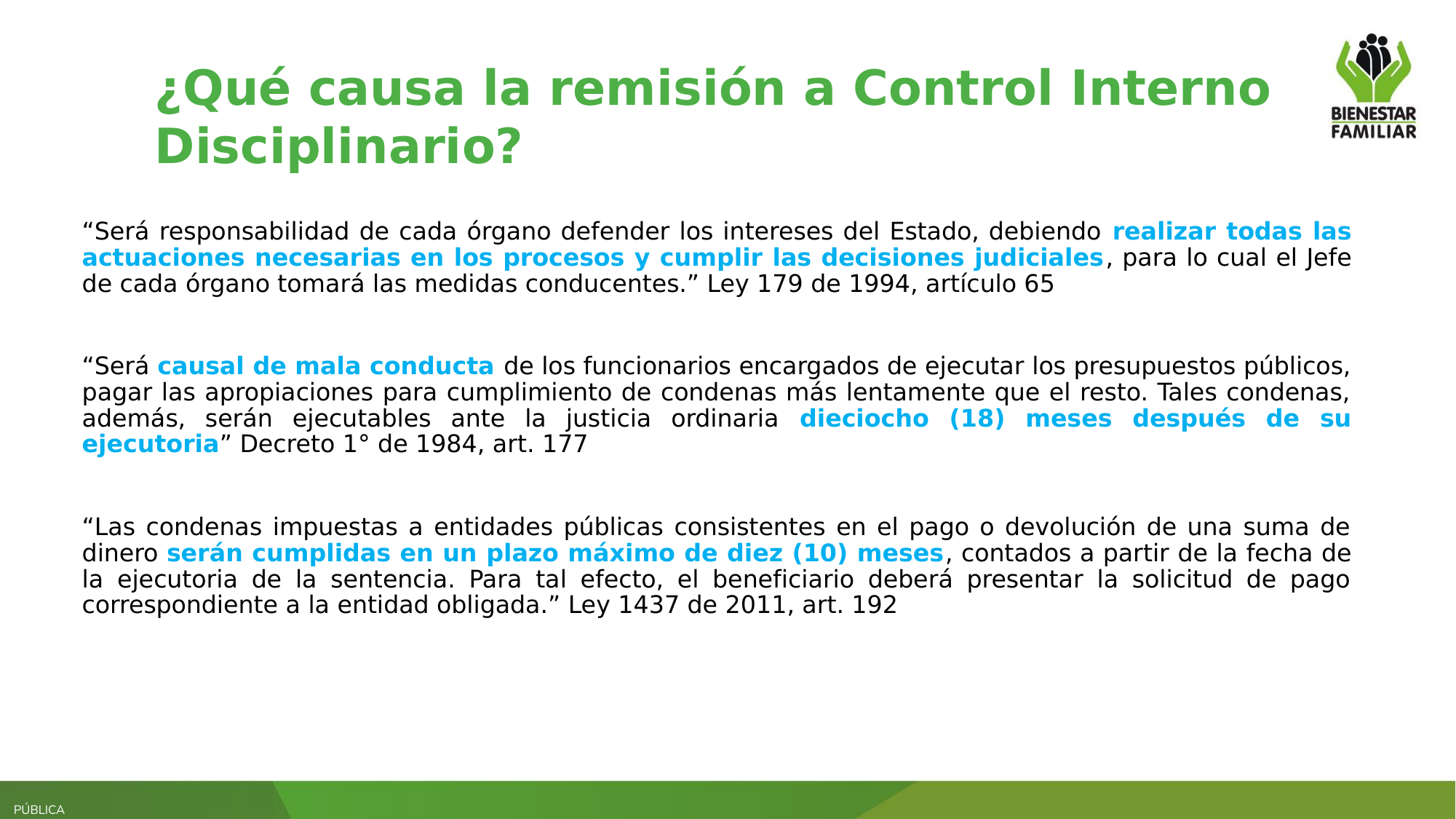

¿Qué causa la remisión a Control Interno Disciplinario?
“Será responsabilidad de cada órgano defender los intereses del Estado, debiendo realizar todas las actuaciones necesarias en los procesos y cumplir las decisiones judiciales, para lo cual el Jefe de cada órgano tomará las medidas conducentes.” Ley 179 de 1994, artículo 65

“Será causal de mala conducta de los funcionarios encargados de ejecutar los presupuestos públicos, pagar las apropiaciones para cumplimiento de condenas más lentamente que el resto. Tales condenas, además, serán ejecutables ante la justicia ordinaria dieciocho (18) meses después de su ejecutoria” Decreto 1° de 1984, art. 177

“Las condenas impuestas a entidades públicas consistentes en el pago o devolución de una suma de dinero serán cumplidas en un plazo máximo de diez (10) meses, contados a partir de la fecha de la ejecutoria de la sentencia. Para tal efecto, el beneficiario deberá presentar la solicitud de pago correspondiente a la entidad obligada.” Ley 1437 de 2011, art. 192

PÚBLICA